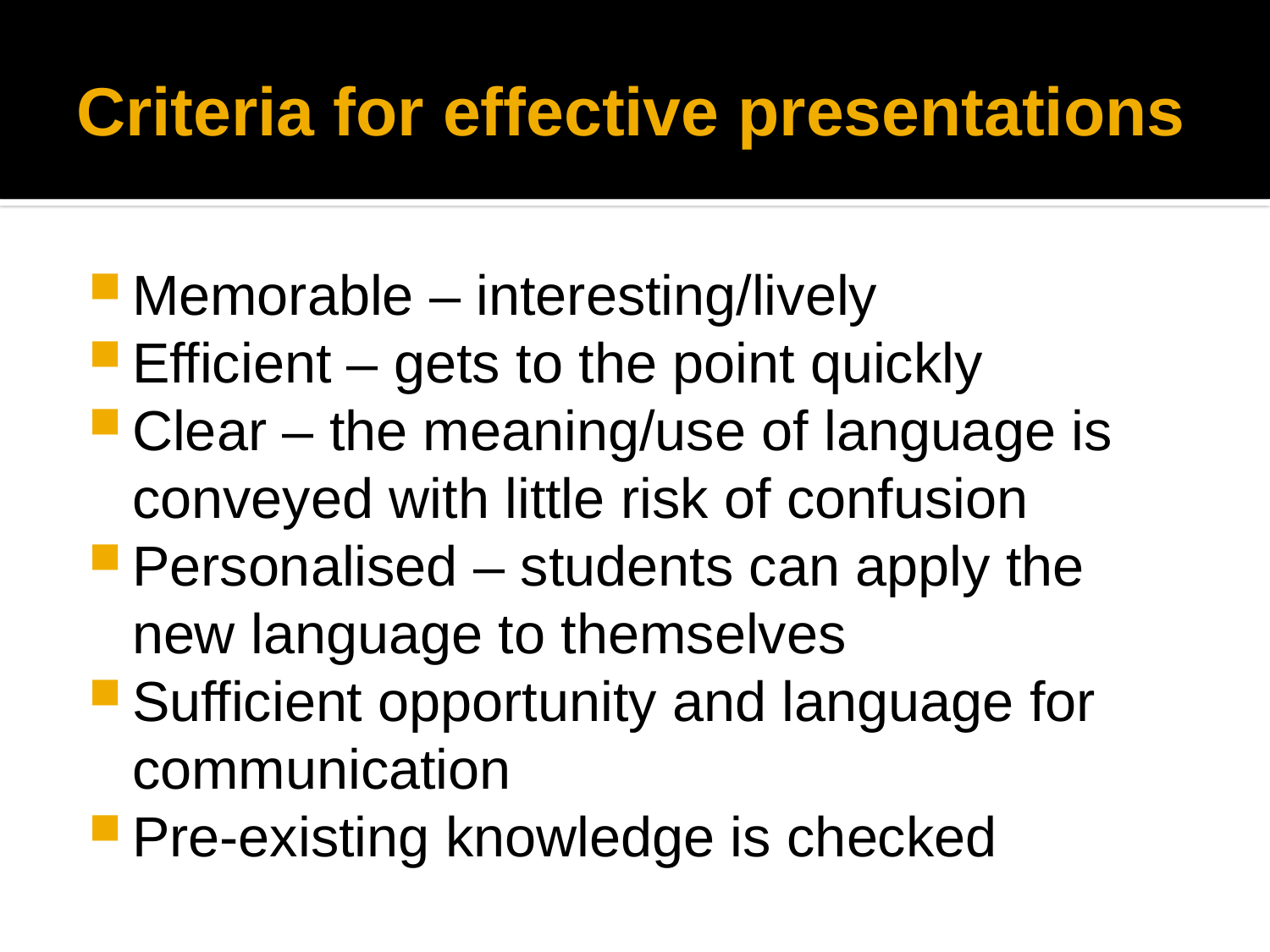

# Criteria for effective presentations
Memorable – interesting/lively
Efficient – gets to the point quickly
Clear – the meaning/use of language is conveyed with little risk of confusion
Personalised – students can apply the new language to themselves
Sufficient opportunity and language for communication
Pre-existing knowledge is checked